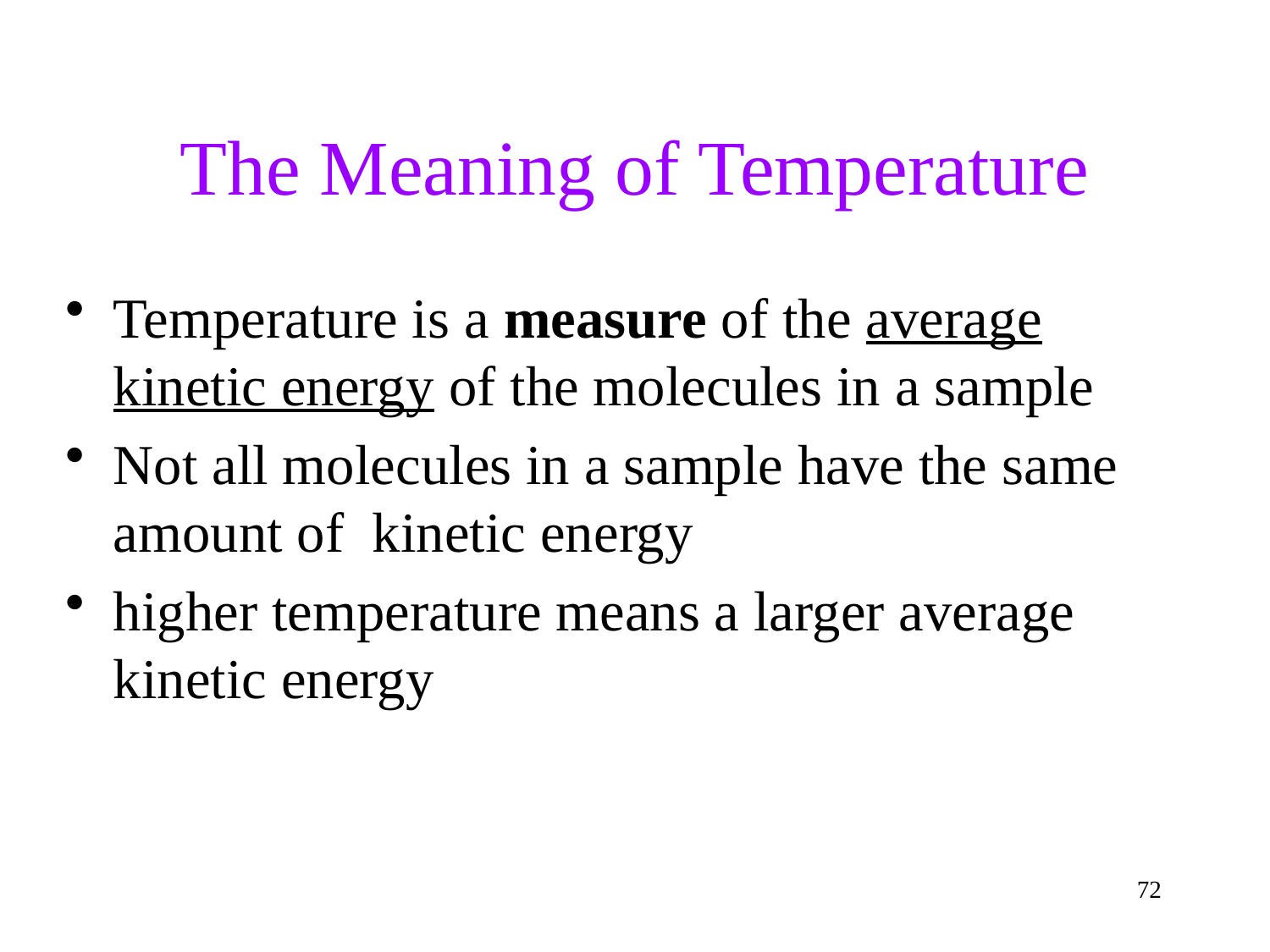

# The Meaning of Temperature
Temperature is a measure of the average kinetic energy of the molecules in a sample
Not all molecules in a sample have the same amount of  kinetic energy
higher temperature means a larger average kinetic energy

72